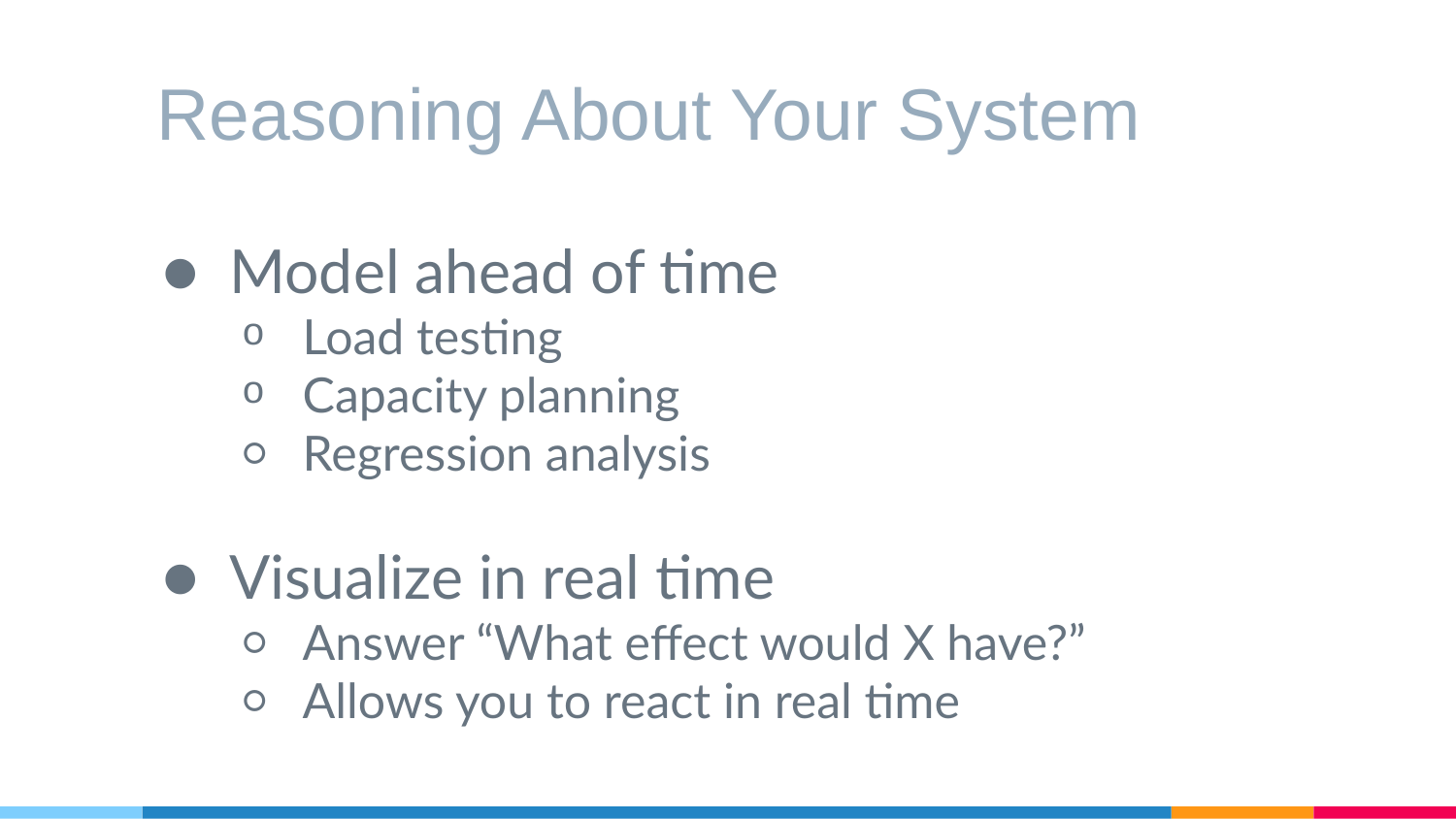

# Reasoning About Your System
Model ahead of time
Load testing
Capacity planning
Regression analysis
Visualize in real time
Answer “What effect would X have?”
Allows you to react in real time